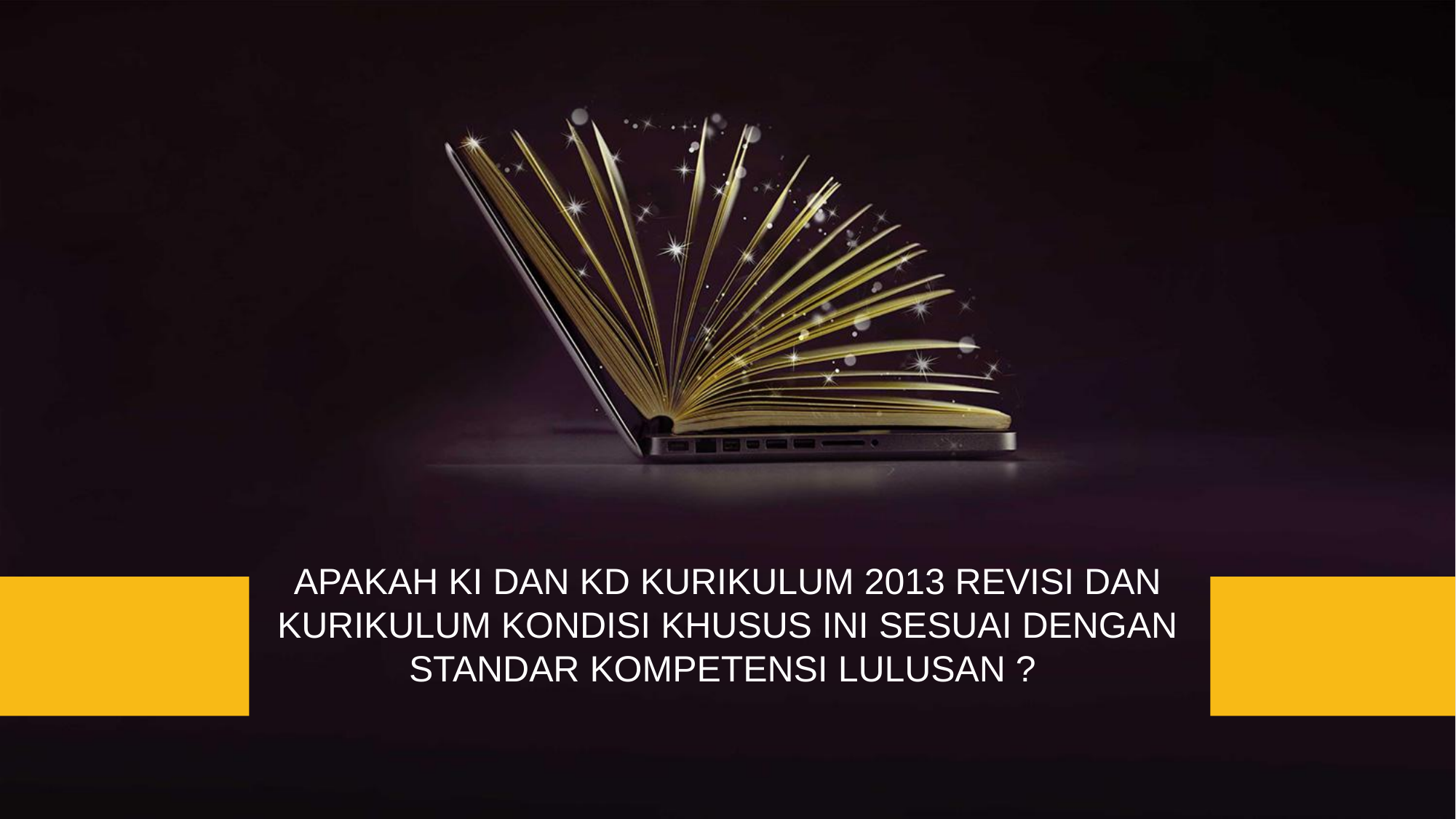

APAKAH KI DAN KD KURIKULUM 2013 REVISI DAN KURIKULUM KONDISI KHUSUS INI SESUAI DENGAN STANDAR KOMPETENSI LULUSAN ?